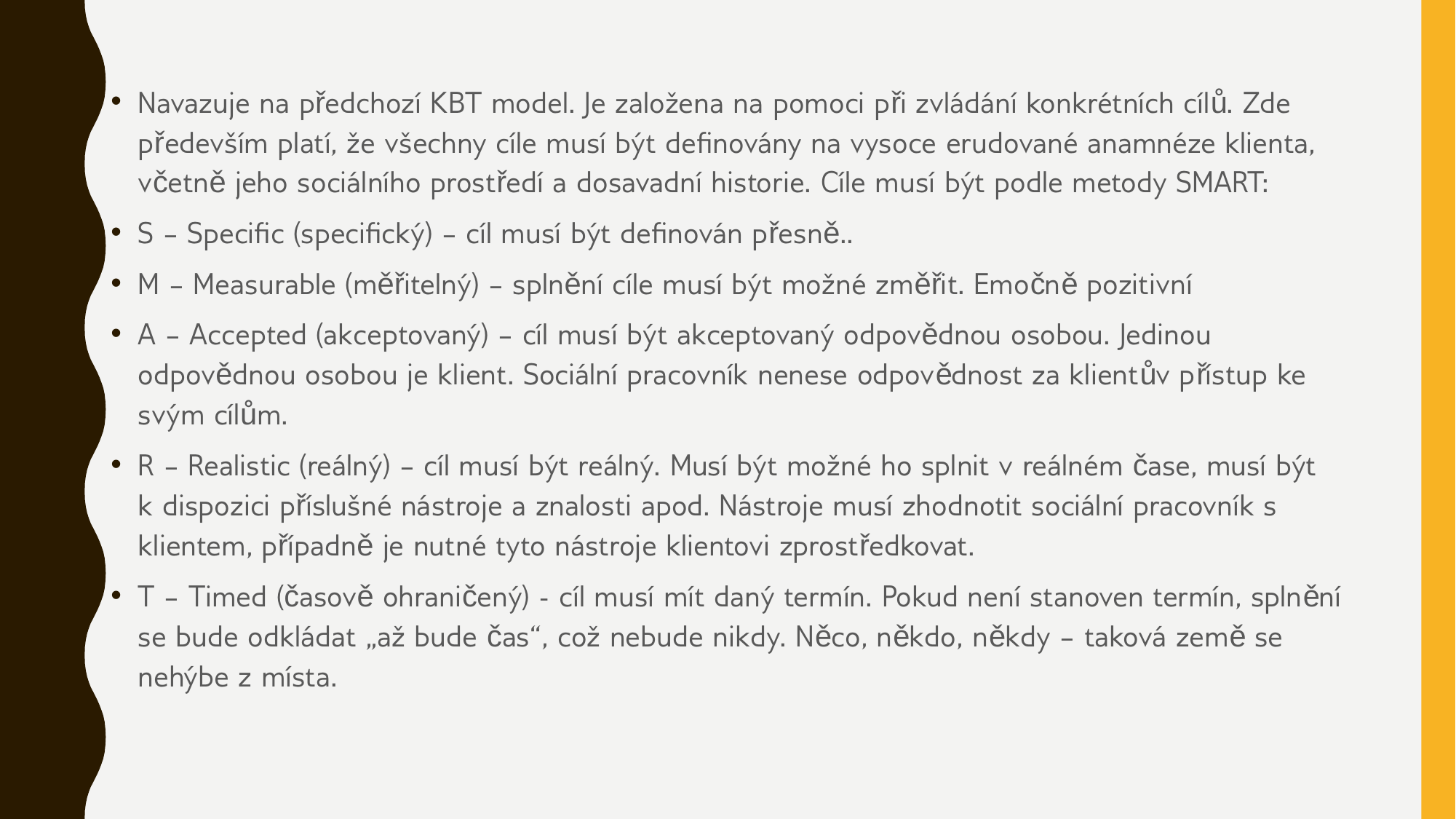

Navazuje na předchozí KBT model. Je založena na pomoci při zvládání konkrétních cílů. Zde především platí, že všechny cíle musí být definovány na vysoce erudované anamnéze klienta, včetně jeho sociálního prostředí a dosavadní historie. Cíle musí být podle metody SMART:
S – Specific (specifický) – cíl musí být definován přesně..
M – Measurable (měřitelný) – splnění cíle musí být možné změřit. Emočně pozitivní
A – Accepted (akceptovaný) – cíl musí být akceptovaný odpovědnou osobou. Jedinou odpovědnou osobou je klient. Sociální pracovník nenese odpovědnost za klientův přístup ke svým cílům.
R – Realistic (reálný) – cíl musí být reálný. Musí být možné ho splnit v reálném čase, musí být k dispozici příslušné nástroje a znalosti apod. Nástroje musí zhodnotit sociální pracovník s klientem, případně je nutné tyto nástroje klientovi zprostředkovat.
T – Timed (časově ohraničený) − cíl musí mít daný termín. Pokud není stanoven termín, splnění se bude odkládat „až bude čas“, což nebude nikdy. Něco, někdo, někdy – taková země se nehýbe z místa.